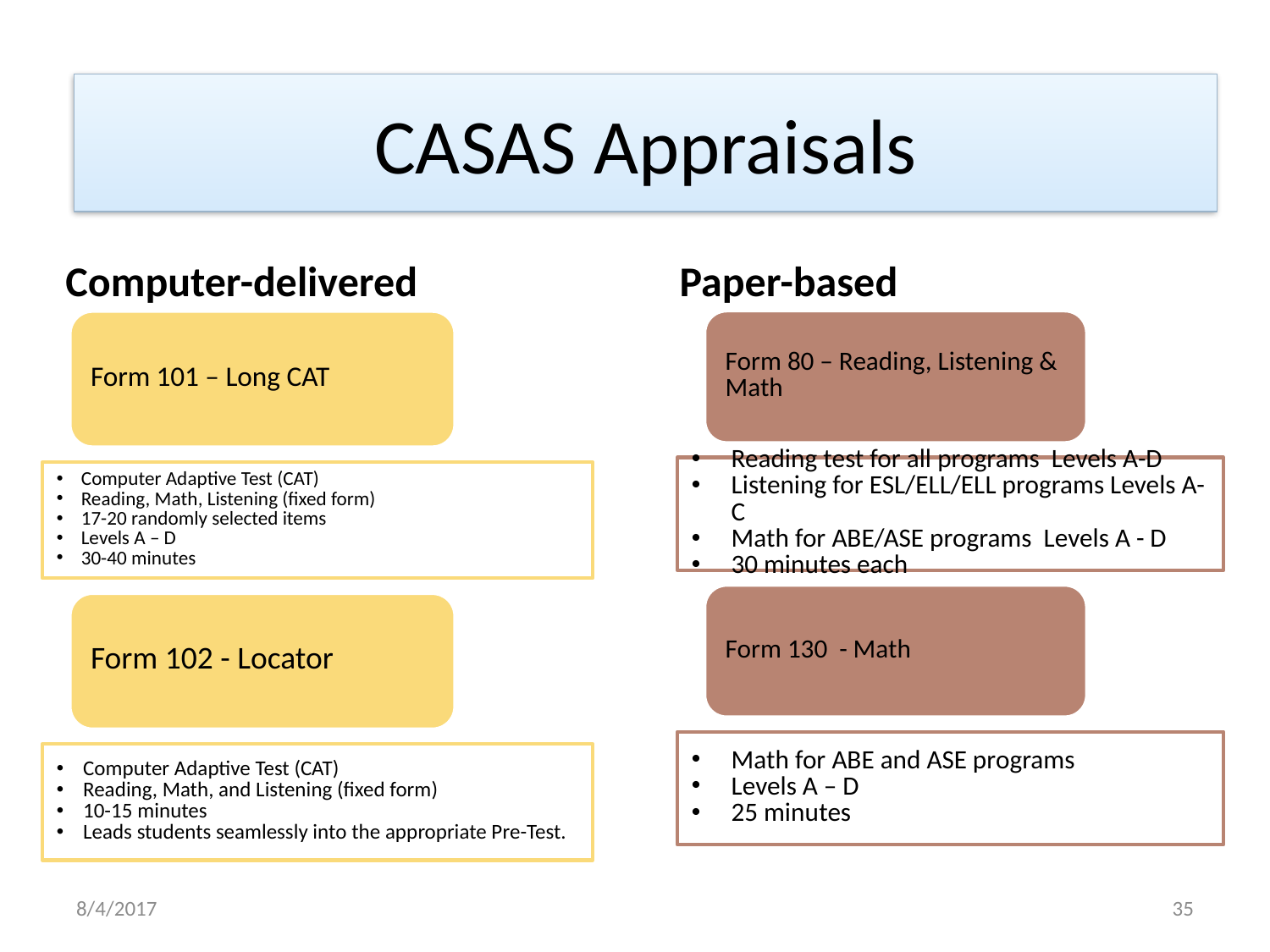

# CASAS Appraisals
Computer-delivered
Paper-based
Form 101 – Long CAT
Form 102 - Locator
Levels A – D
Reading, Math, Listening (fixed form)
30-40 minutes
Computer Adaptive Test (CAT)
Computer Adaptive Test (CAT)
Reading, Math, and Listening (fixed form)
10-15 minutes
Leads students seamlessly into the appropriate Pre-Test.
17-20 randomly selected items
Form 80 – Reading, Listening & Math
Reading test for all programs  Levels A-D
30 minutes each
Levels A – D
25 minutes
Form 130  - Math
Math for ABE and ASE programs
Listening for ESL/ELL/ELL programs Levels A-C
Math for ABE/ASE programs  Levels A - D
8/4/2017

35